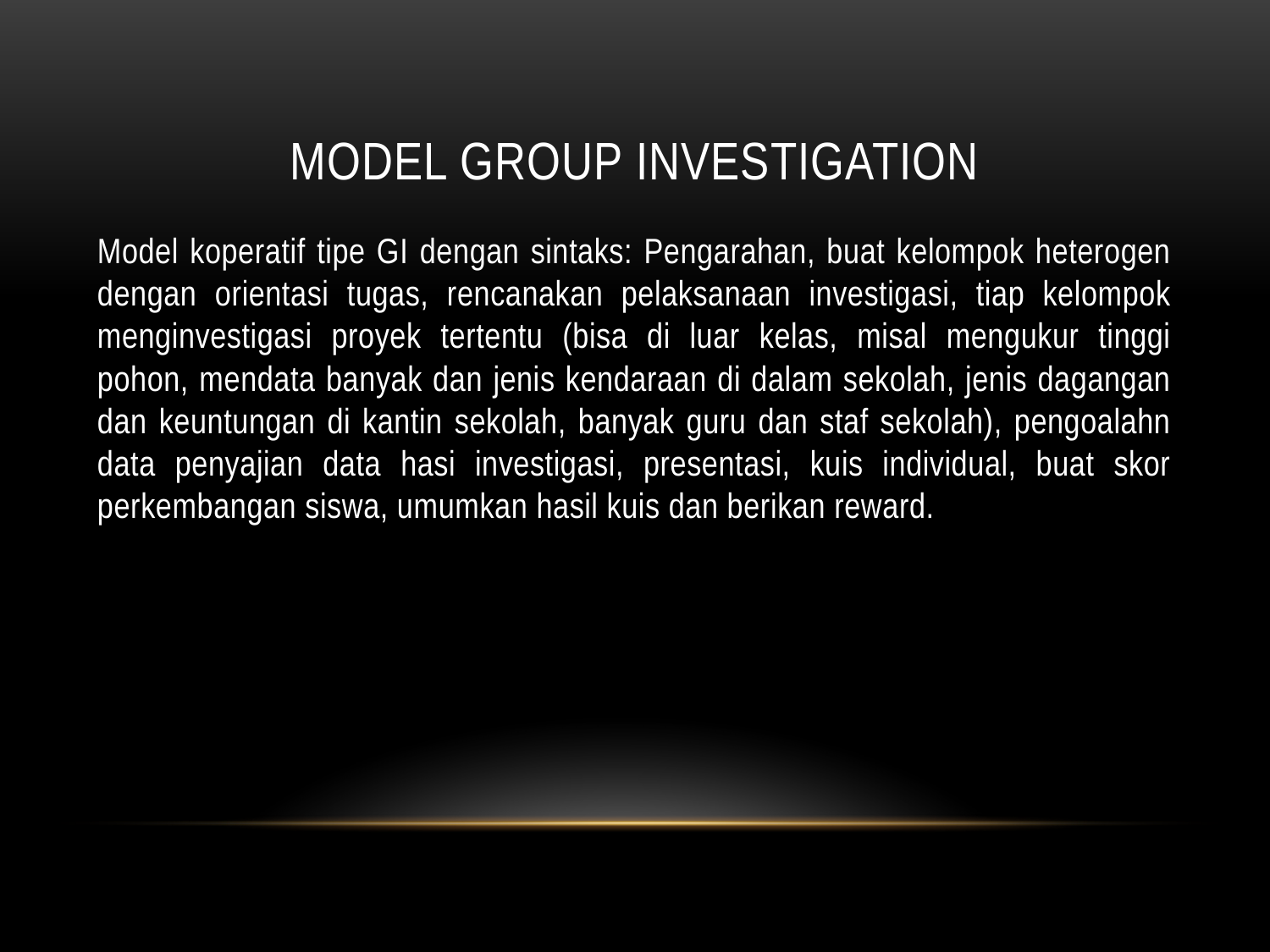

# Model group investigation
Model koperatif tipe GI dengan sintaks: Pengarahan, buat kelompok heterogen dengan orientasi tugas, rencanakan pelaksanaan investigasi, tiap kelompok menginvestigasi proyek tertentu (bisa di luar kelas, misal mengukur tinggi pohon, mendata banyak dan jenis kendaraan di dalam sekolah, jenis dagangan dan keuntungan di kantin sekolah, banyak guru dan staf sekolah), pengoalahn data penyajian data hasi investigasi, presentasi, kuis individual, buat skor perkembangan siswa, umumkan hasil kuis dan berikan reward.